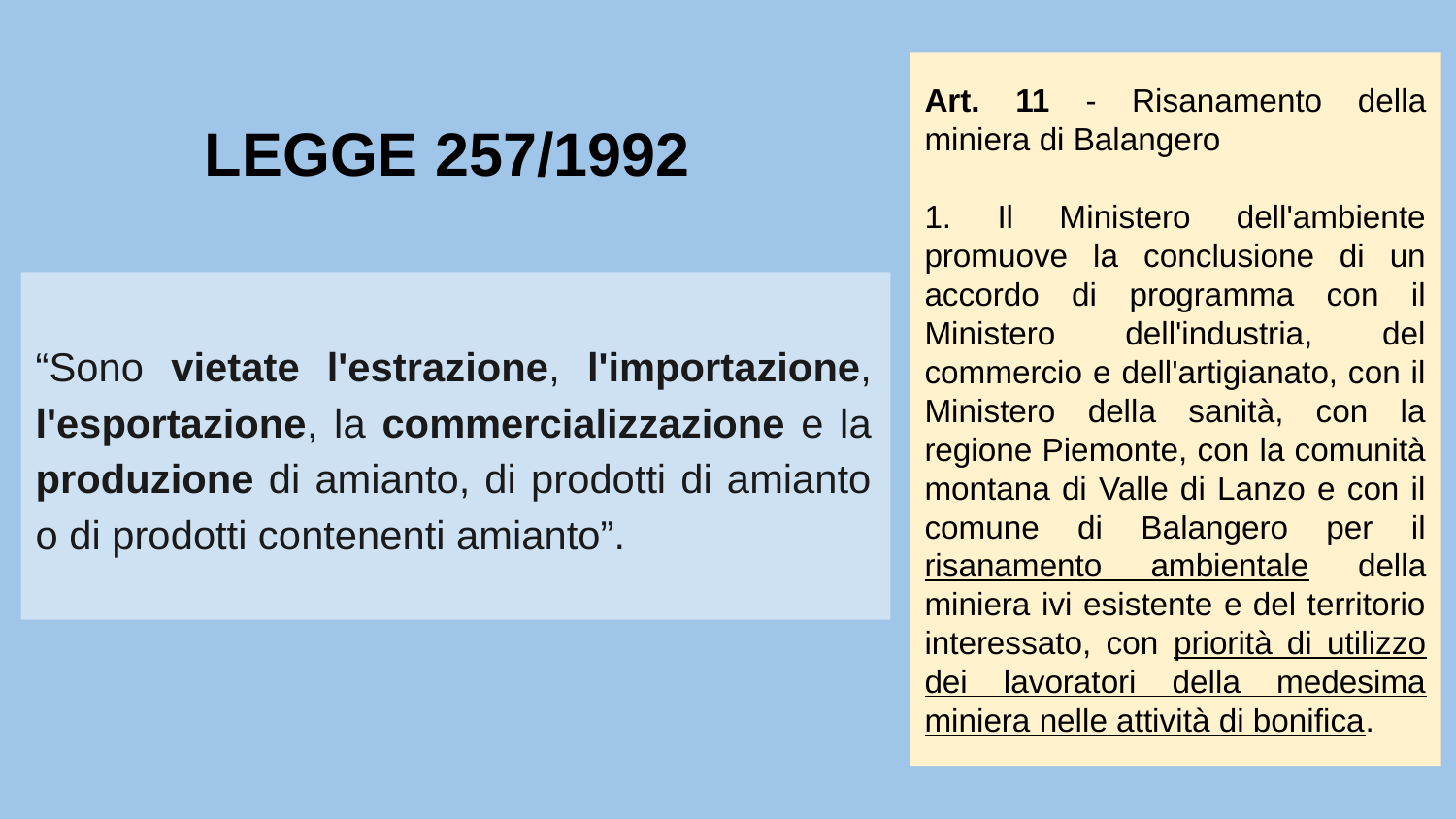

Art. 11 - Risanamento della miniera di Balangero

1. Il Ministero dell'ambiente promuove la conclusione di un accordo di programma con il Ministero dell'industria, del commercio e dell'artigianato, con il Ministero della sanità, con la regione Piemonte, con la comunità montana di Valle di Lanzo e con il comune di Balangero per il risanamento ambientale della miniera ivi esistente e del territorio interessato, con priorità di utilizzo dei lavoratori della medesima miniera nelle attività di bonifica.
# LEGGE 257/1992
“Sono vietate l'estrazione, l'importazione, l'esportazione, la commercializzazione e la produzione di amianto, di prodotti di amianto o di prodotti contenenti amianto”.